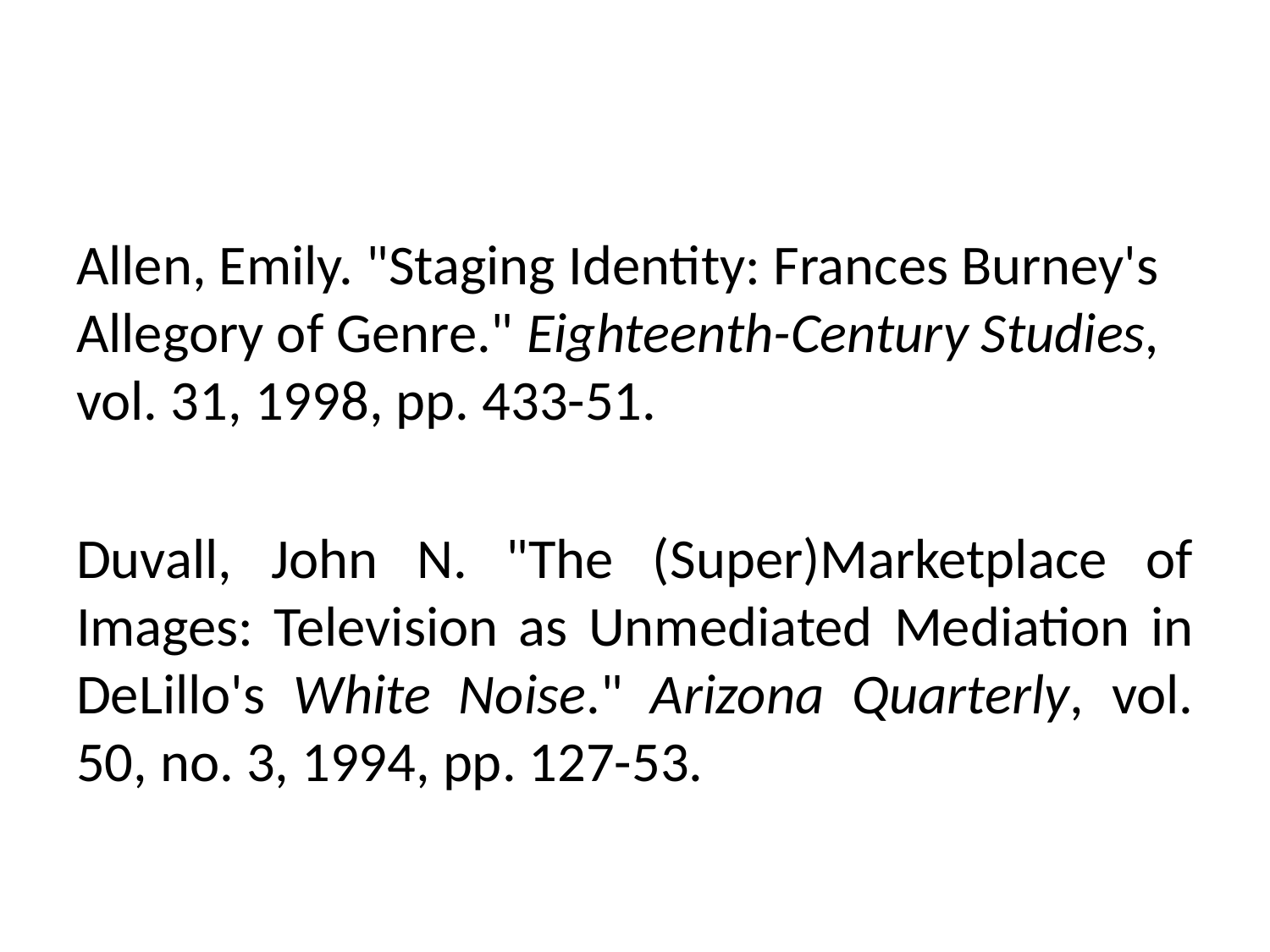

Allen, Emily. "Staging Identity: Frances Burney's Allegory of Genre." Eighteenth-Century Studies, vol. 31, 1998, pp. 433-51.

Duvall, John N. "The (Super)Marketplace of Images: Television as Unmediated Mediation in DeLillo's White Noise." Arizona Quarterly, vol. 50, no. 3, 1994, pp. 127-53.